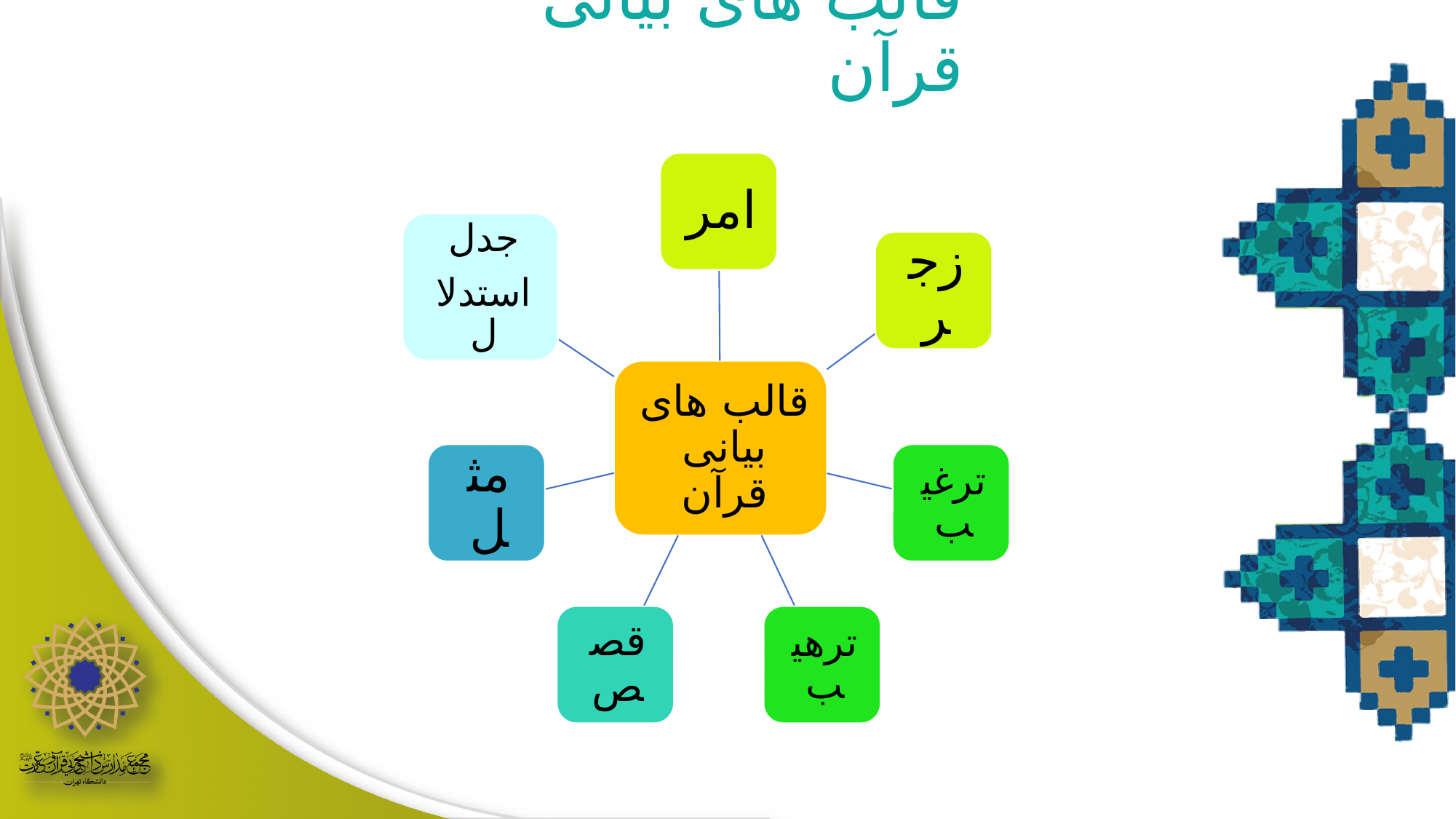

قالب های بیانی قرآن
قالب های بیانی قرآن
امر
زجر
ترغیب
ترهیب
قصص
مثل
جدل
استدلال